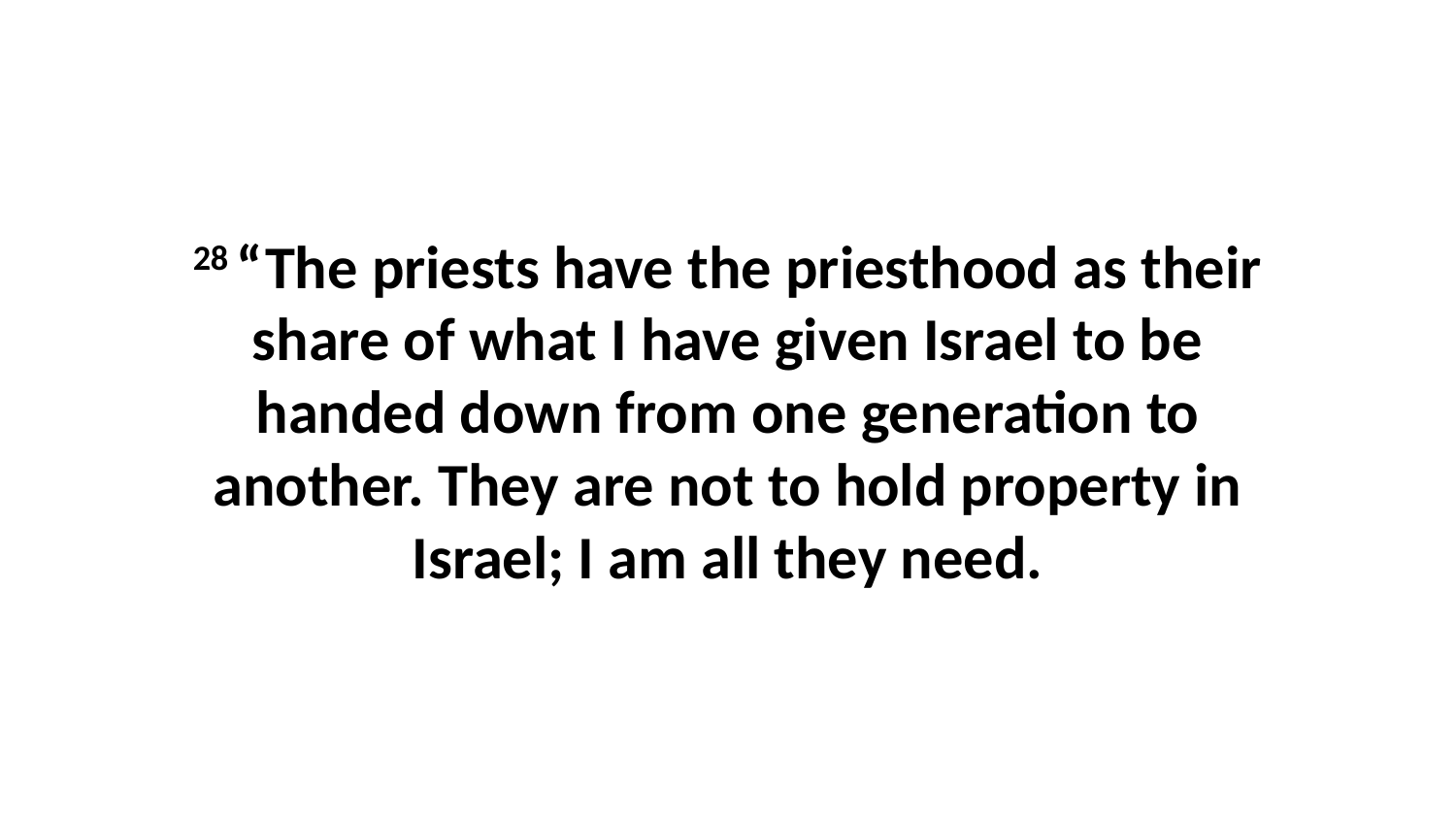

28 “The priests have the priesthood as their share of what I have given Israel to be handed down from one generation to another. They are not to hold property in Israel; I am all they need.